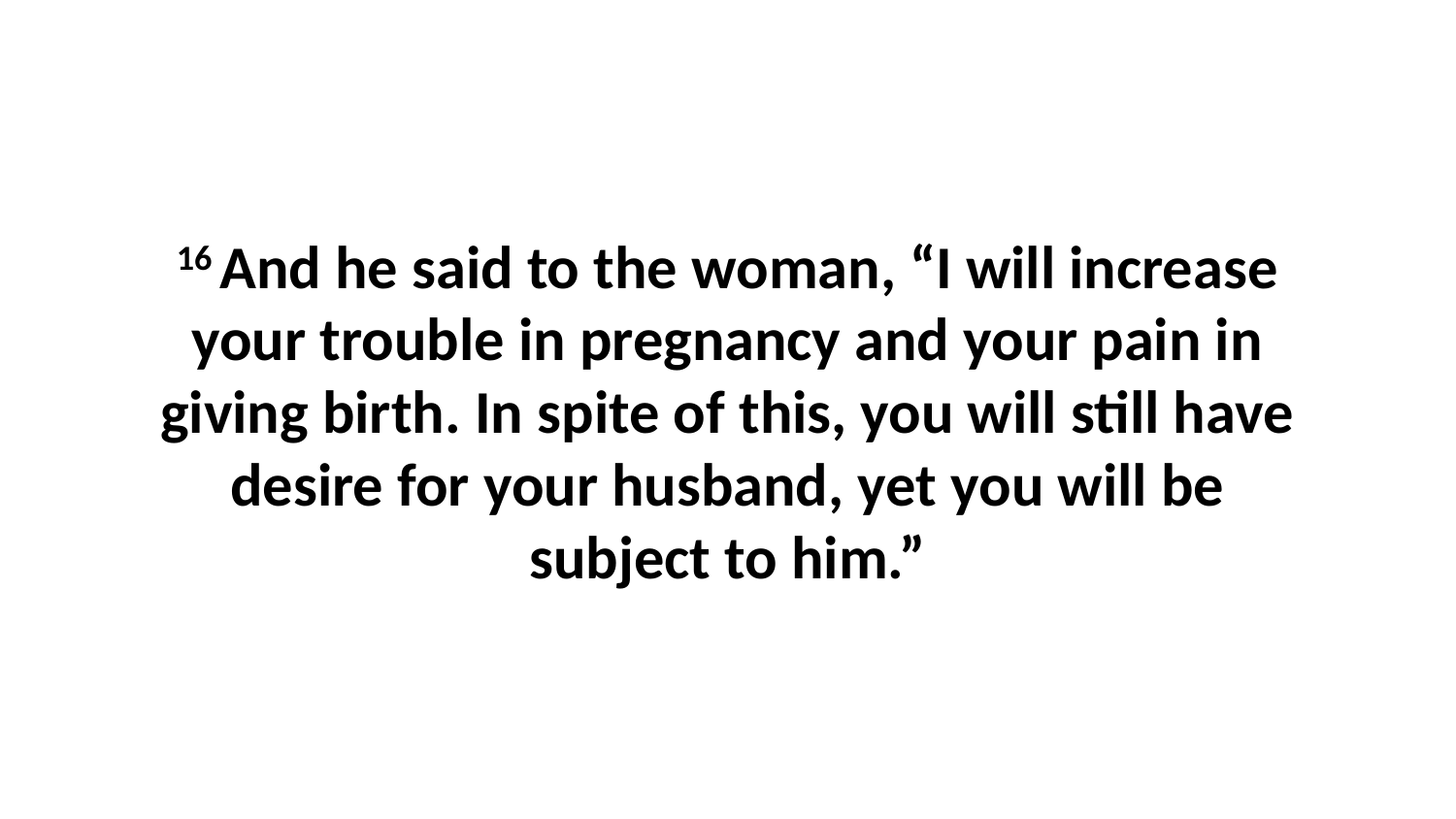

16 And he said to the woman, “I will increase your trouble in pregnancy and your pain in giving birth. In spite of this, you will still have desire for your husband, yet you will be subject to him.”